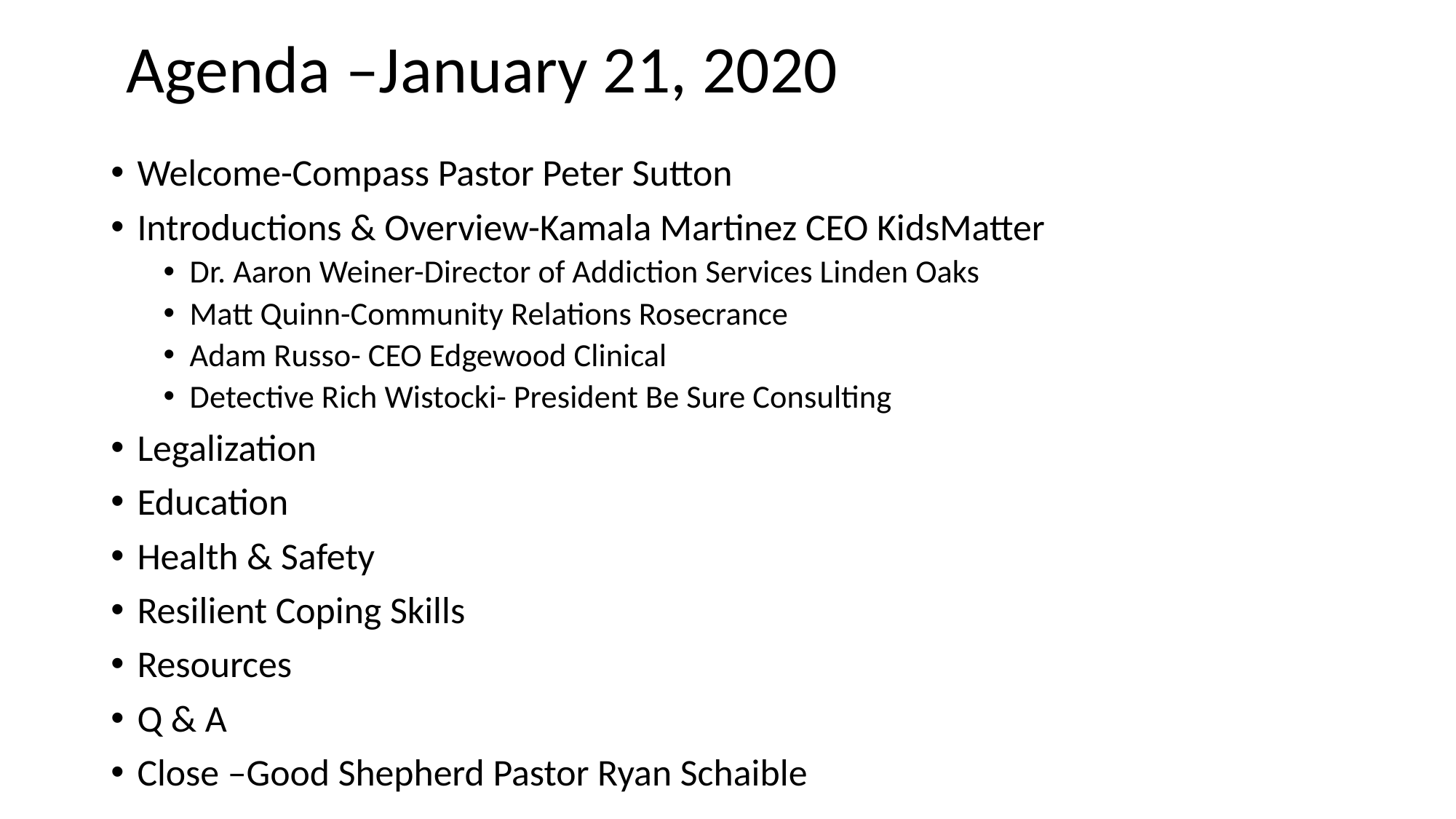

# Agenda –January 21, 2020
Welcome-Compass Pastor Peter Sutton
Introductions & Overview-Kamala Martinez CEO KidsMatter
Dr. Aaron Weiner-Director of Addiction Services Linden Oaks
Matt Quinn-Community Relations Rosecrance
Adam Russo- CEO Edgewood Clinical
Detective Rich Wistocki- President Be Sure Consulting
Legalization
Education
Health & Safety
Resilient Coping Skills
Resources
Q & A
Close –Good Shepherd Pastor Ryan Schaible